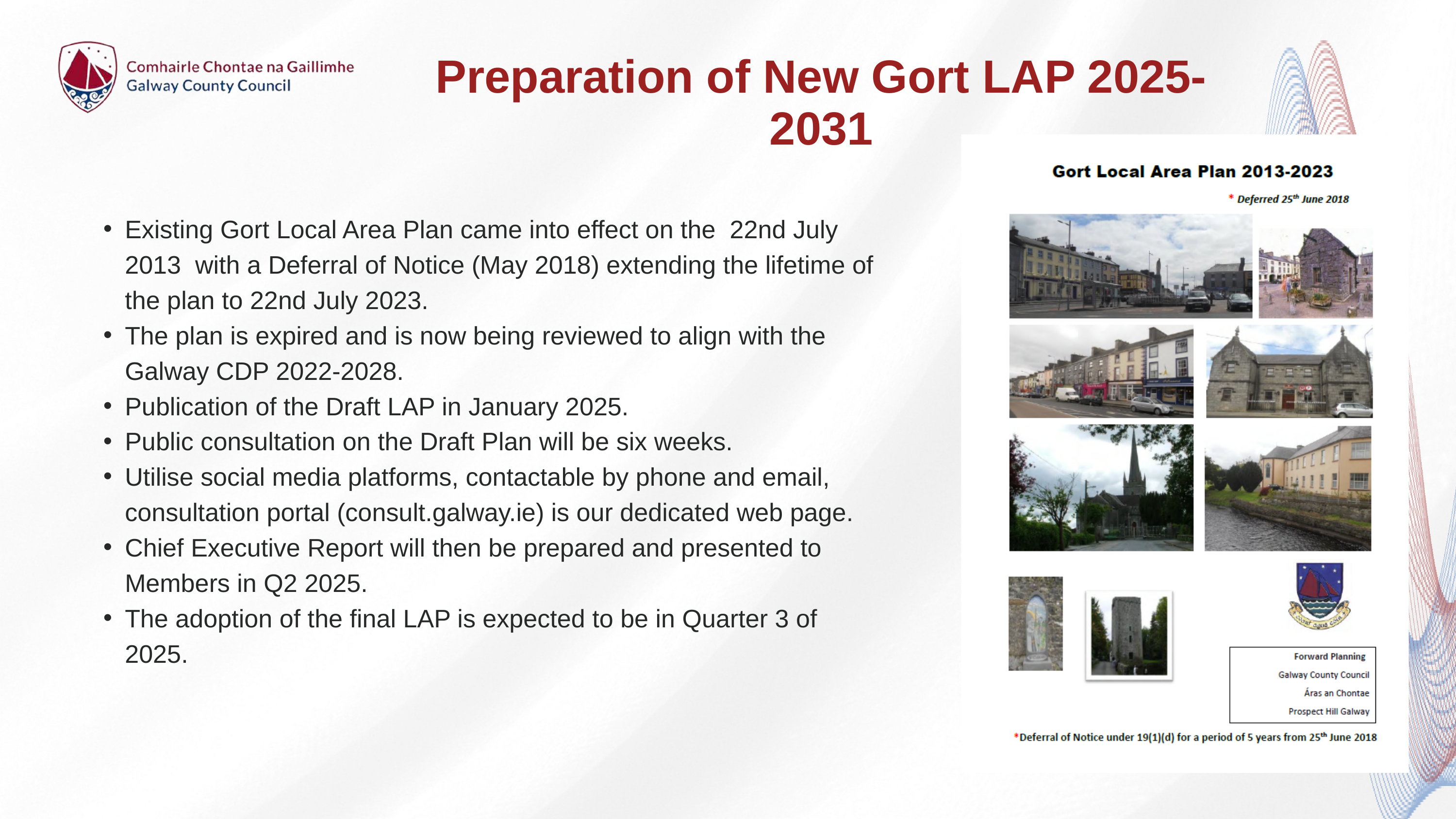

Preparation of New Gort LAP 2025-2031

Existing Gort Local Area Plan came into effect on the  22nd July 2013  with a Deferral of Notice (May 2018) extending the lifetime of the plan to 22nd July 2023.
The plan is expired and is now being reviewed to align with the Galway CDP 2022-2028.
Publication of the Draft LAP in January 2025.
Public consultation on the Draft Plan will be six weeks.
Utilise social media platforms, contactable by phone and email, consultation portal (consult.galway.ie) is our dedicated web page.
Chief Executive Report will then be prepared and presented to Members in Q2 2025.
The adoption of the final LAP is expected to be in Quarter 3 of 2025.